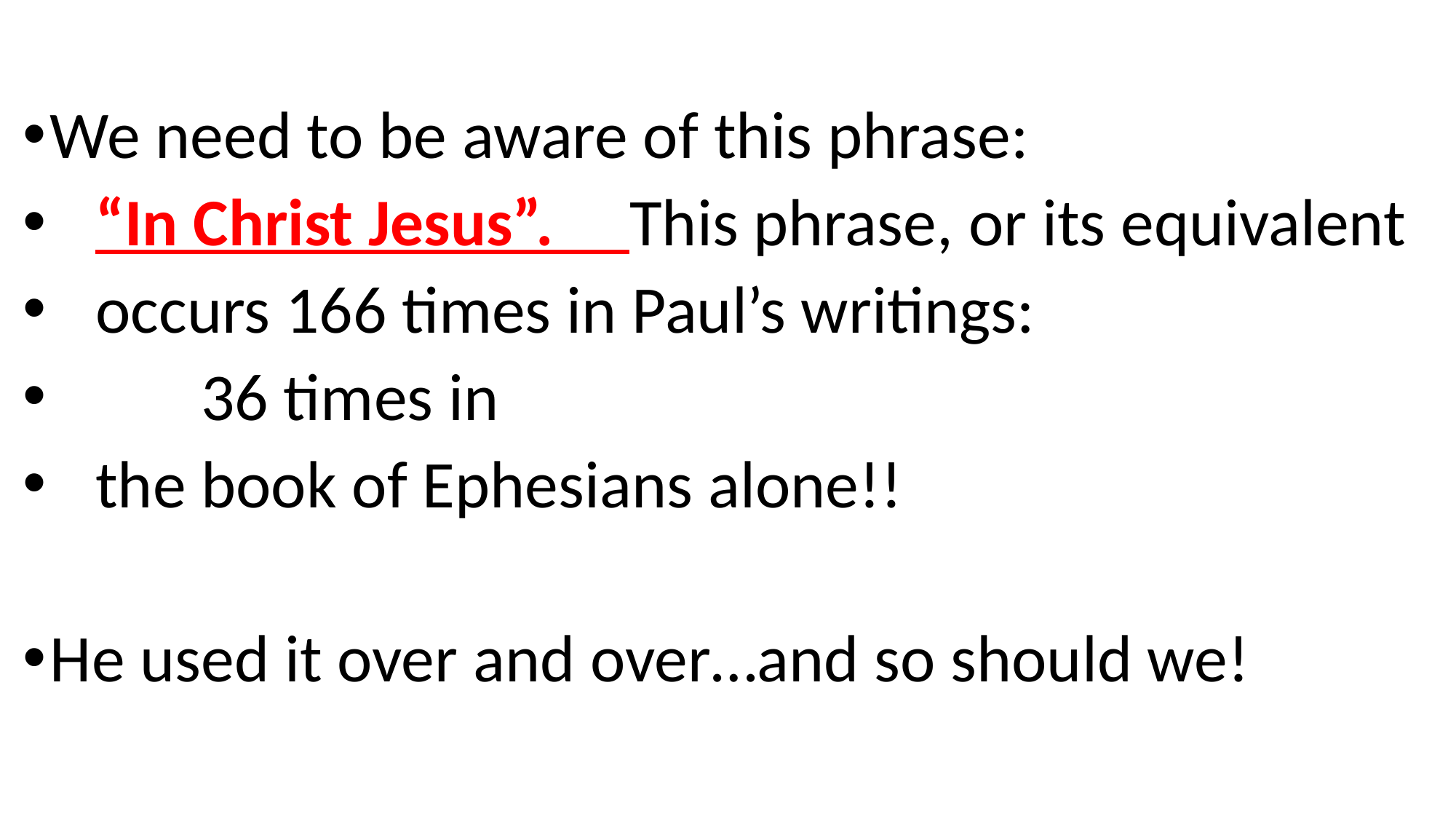

We need to be aware of this phrase:
   “In Christ Jesus”.     This phrase, or its equivalent
   occurs 166 times in Paul’s writings:
          36 times in
   the book of Ephesians alone!!

He used it over and over…and so should we!